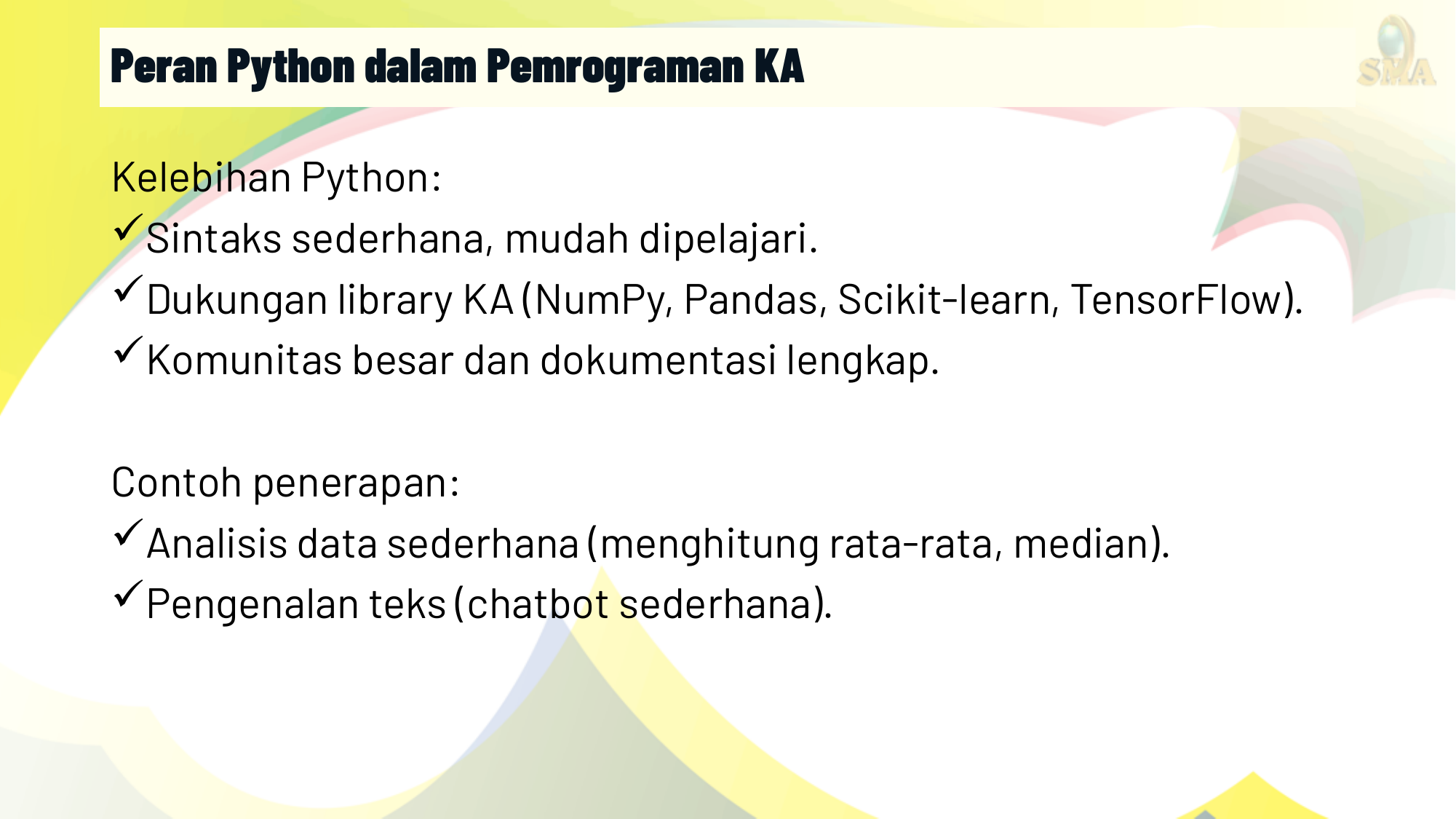

# Peran Python dalam Pemrograman KA
Kelebihan Python:
Sintaks sederhana, mudah dipelajari.
Dukungan library KA (NumPy, Pandas, Scikit-learn, TensorFlow).
Komunitas besar dan dokumentasi lengkap.

Contoh penerapan:
Analisis data sederhana (menghitung rata-rata, median).
Pengenalan teks (chatbot sederhana).